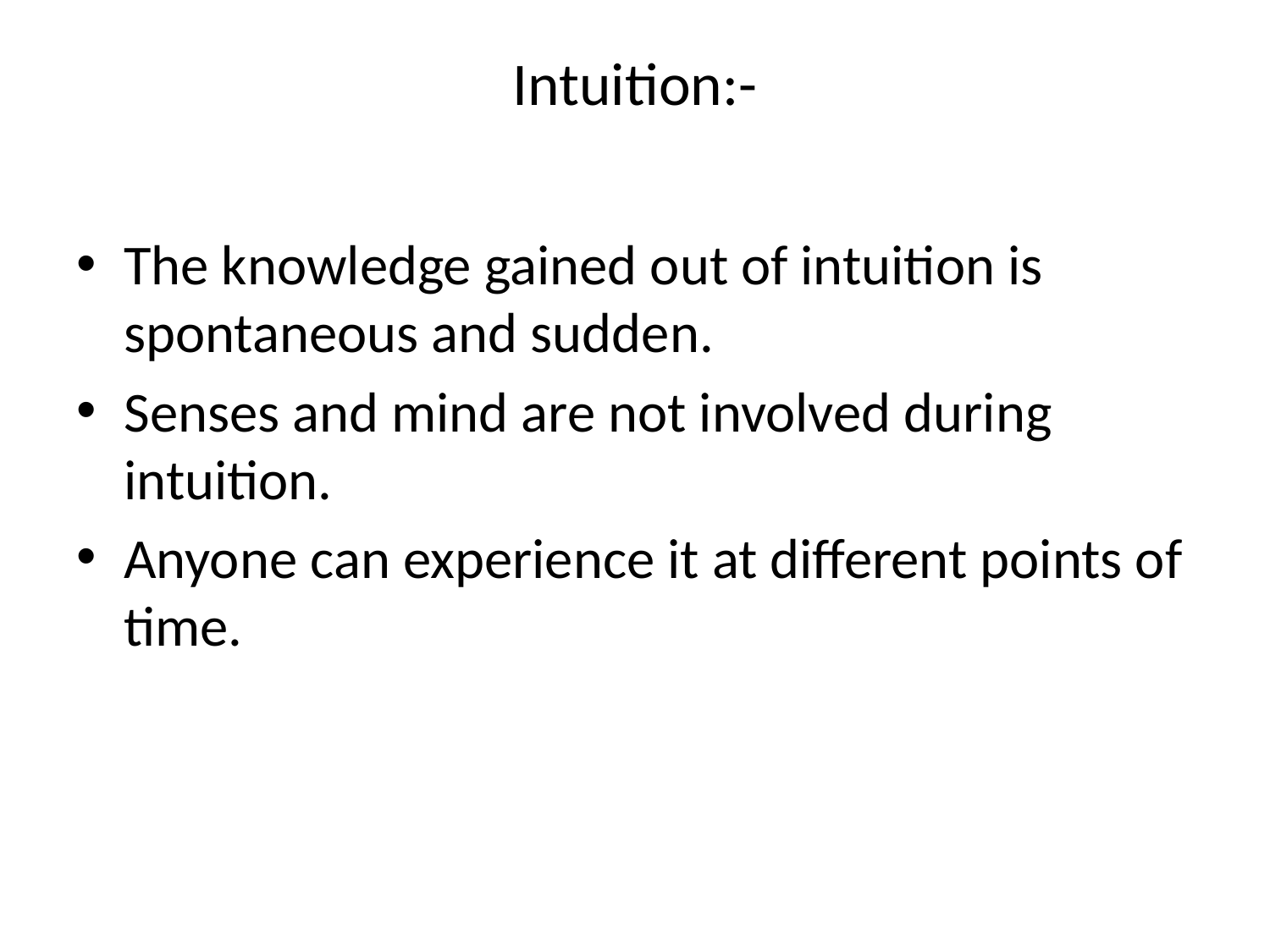

# Intuition:-
The knowledge gained out of intuition is spontaneous and sudden.
Senses and mind are not involved during intuition.
Anyone can experience it at different points of time.